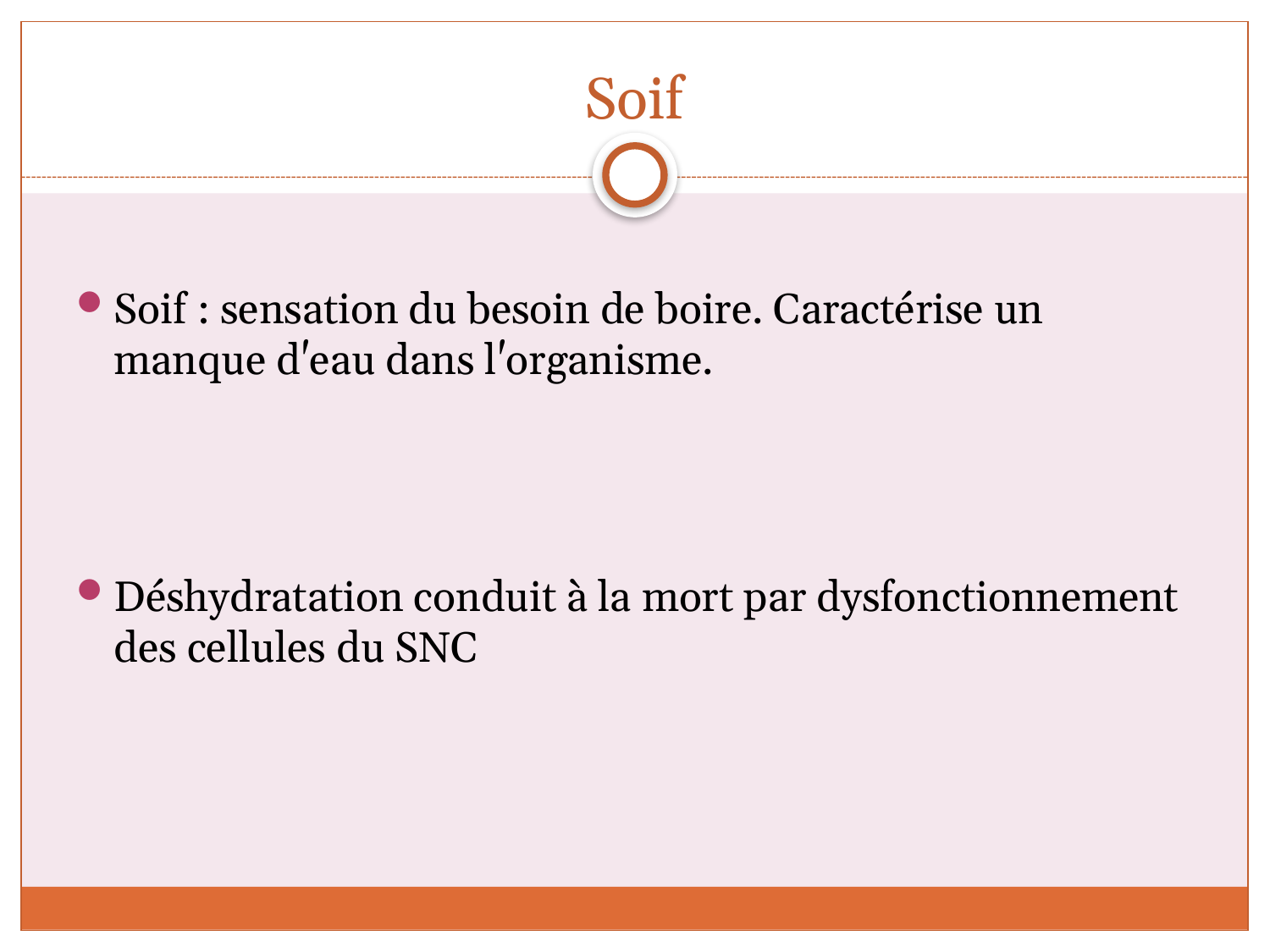

# Soif
Soif : sensation du besoin de boire. Caractérise un manque d'eau dans l'organisme.

Déshydratation conduit à la mort par dysfonctionnement des cellules du SNC